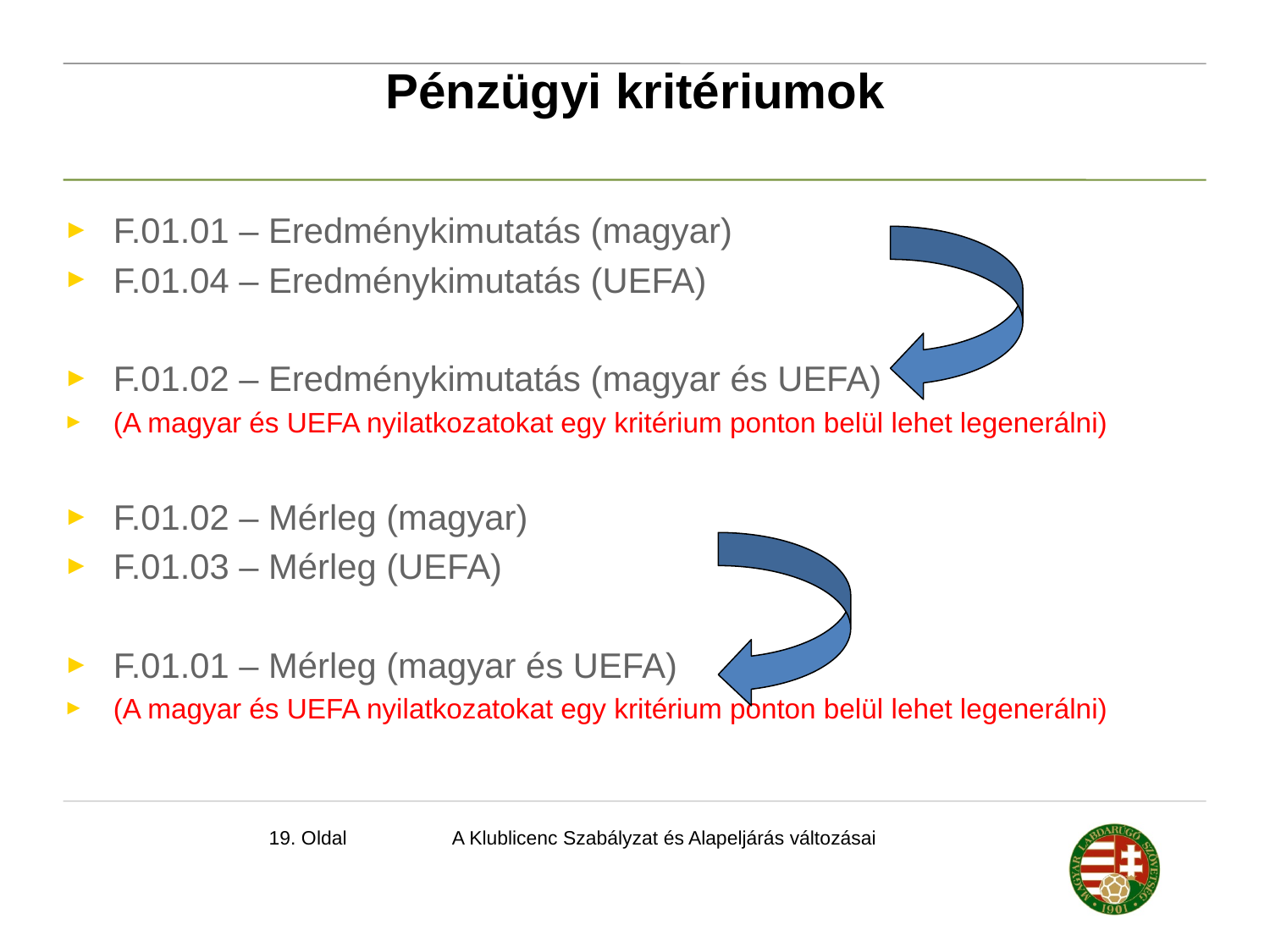

# Pénzügyi kritériumok
F.01.01 – Eredménykimutatás (magyar)
F.01.04 – Eredménykimutatás (UEFA)

F.01.02 – Eredménykimutatás (magyar és UEFA)
(A magyar és UEFA nyilatkozatokat egy kritérium ponton belül lehet legenerálni)

F.01.02 – Mérleg (magyar)
F.01.03 – Mérleg (UEFA)

F.01.01 – Mérleg (magyar és UEFA)
(A magyar és UEFA nyilatkozatokat egy kritérium ponton belül lehet legenerálni)